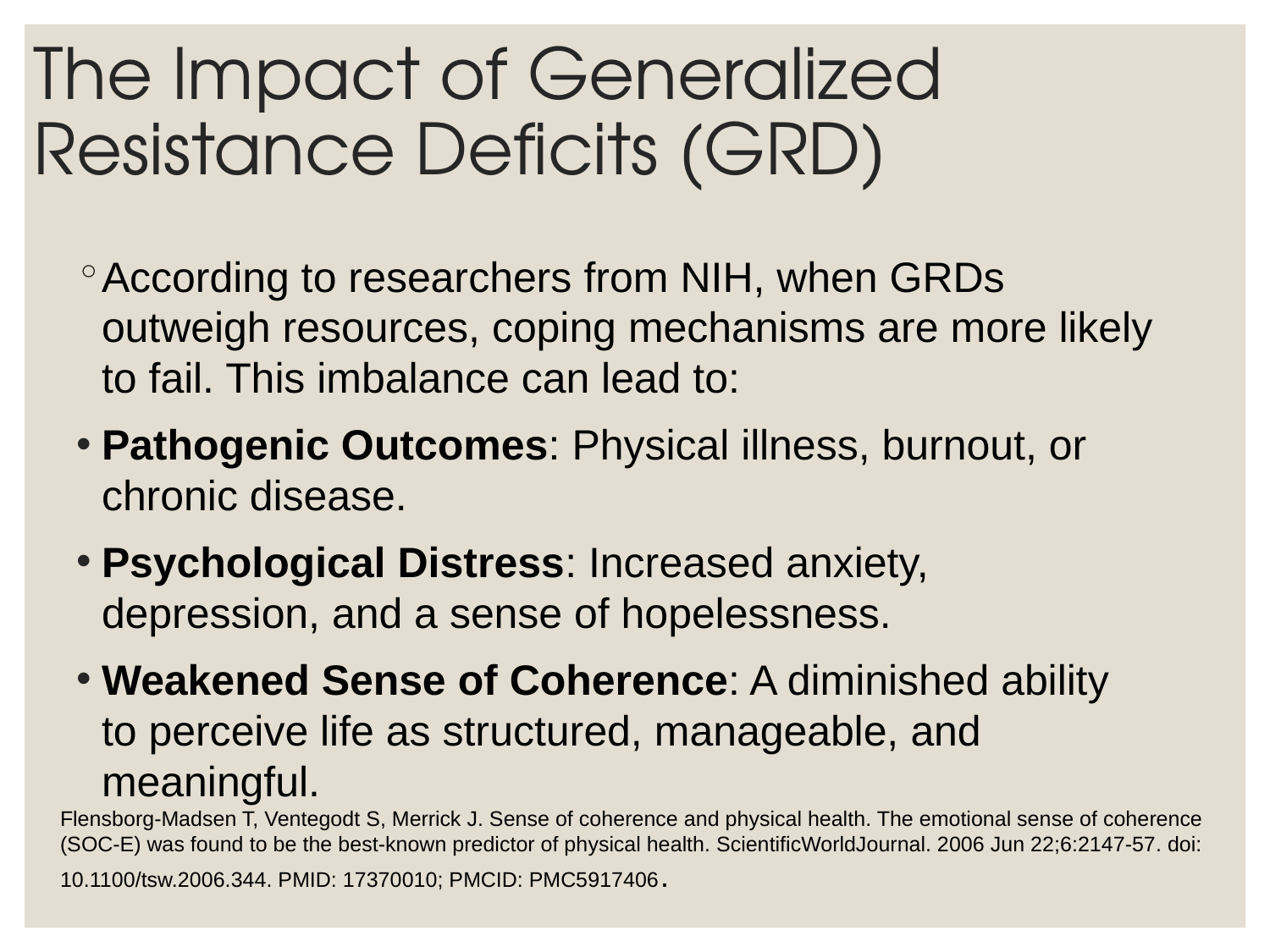

# The Impact of Generalized Resistance Deficits (GRD)
According to researchers from NIH, when GRDs outweigh resources, coping mechanisms are more likely to fail. This imbalance can lead to:
Pathogenic Outcomes: Physical illness, burnout, or chronic disease.
Psychological Distress: Increased anxiety, depression, and a sense of hopelessness.
Weakened Sense of Coherence: A diminished ability to perceive life as structured, manageable, and meaningful.
Flensborg-Madsen T, Ventegodt S, Merrick J. Sense of coherence and physical health. The emotional sense of coherence (SOC-E) was found to be the best-known predictor of physical health. ScientificWorldJournal. 2006 Jun 22;6:2147-57. doi: 10.1100/tsw.2006.344. PMID: 17370010; PMCID: PMC5917406.